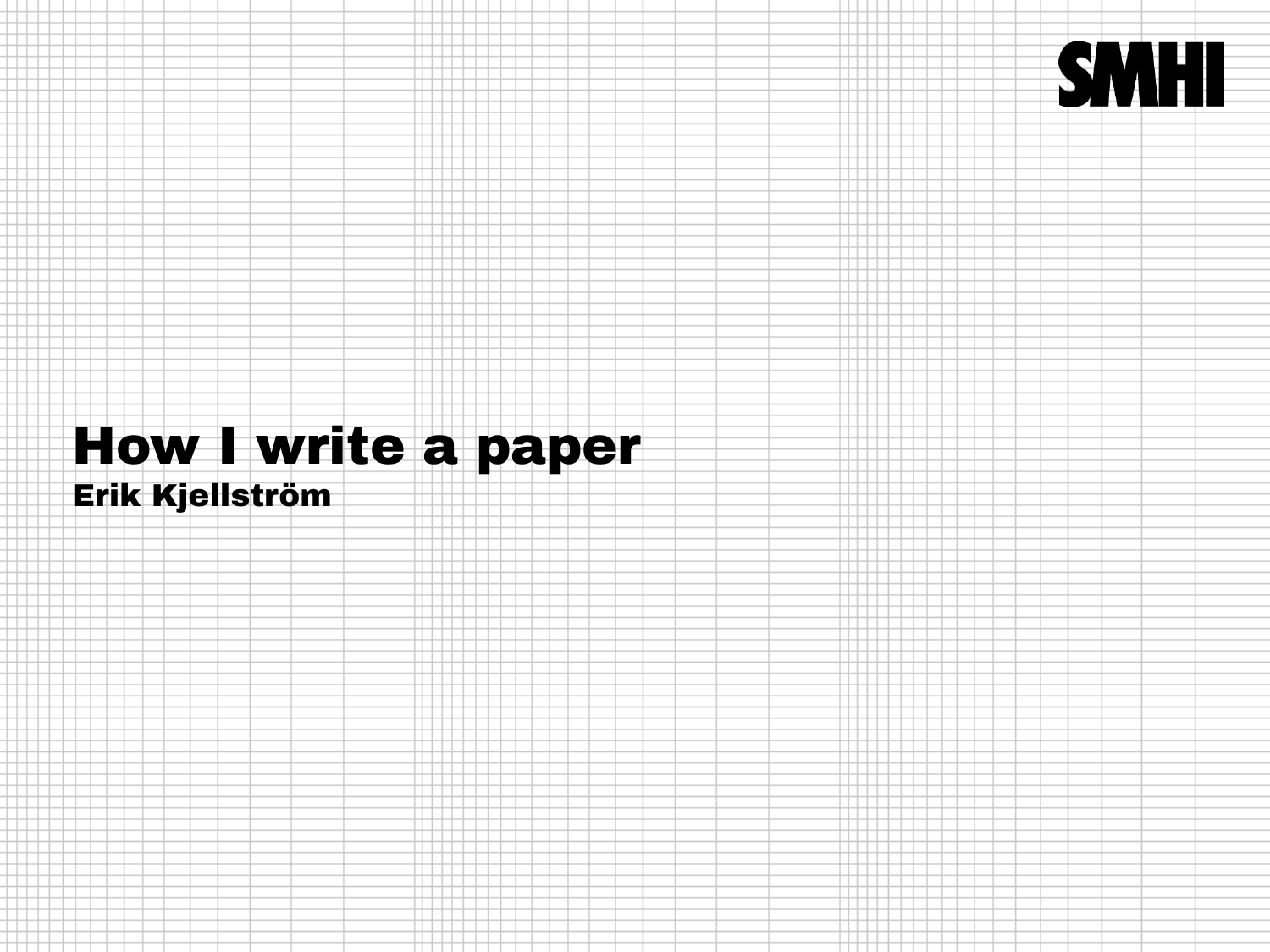

# How I write a paper Erik Kjellström